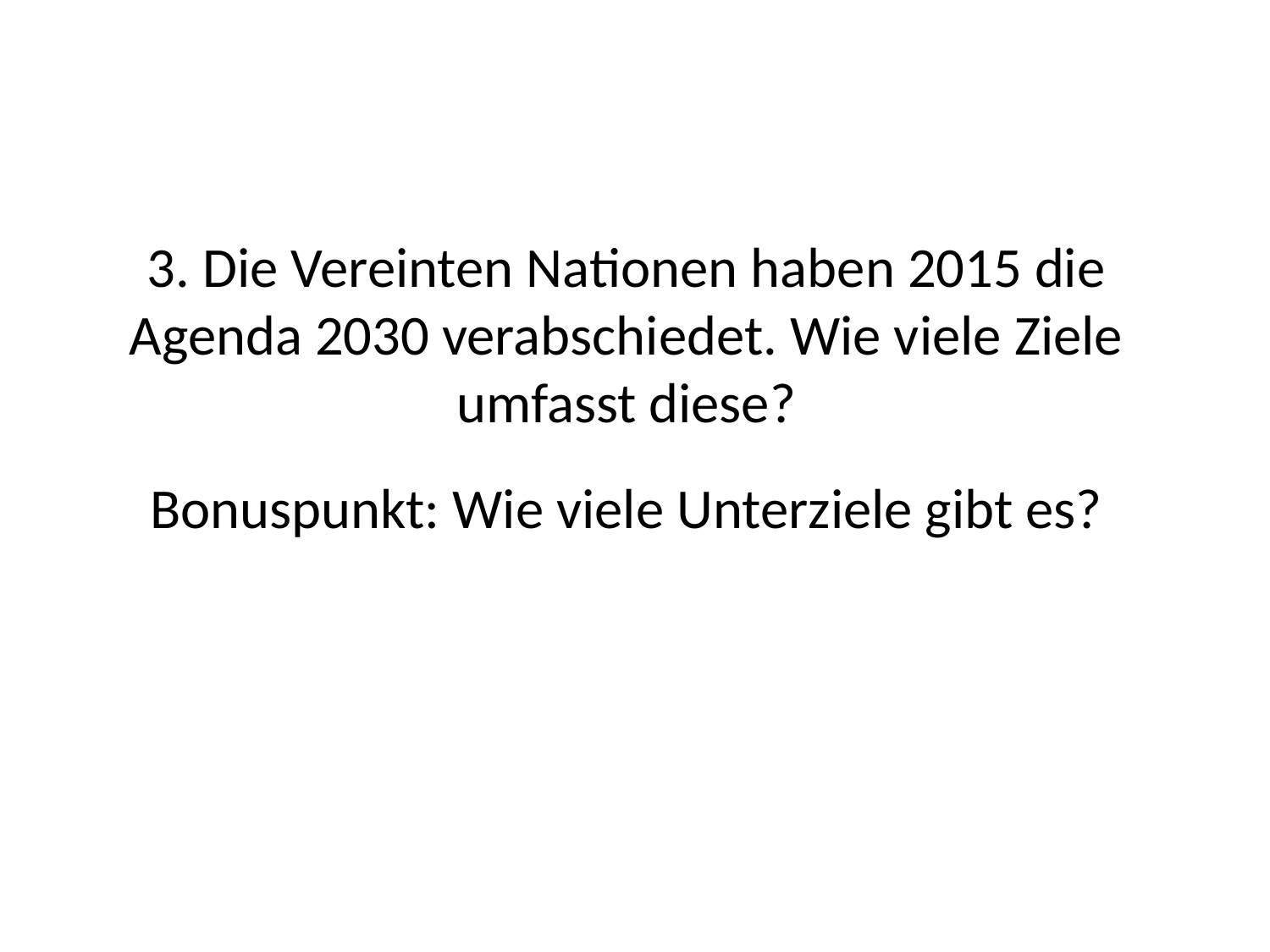

3. Die Vereinten Nationen haben 2015 die Agenda 2030 verabschiedet. Wie viele Ziele umfasst diese?
Bonuspunkt: Wie viele Unterziele gibt es?